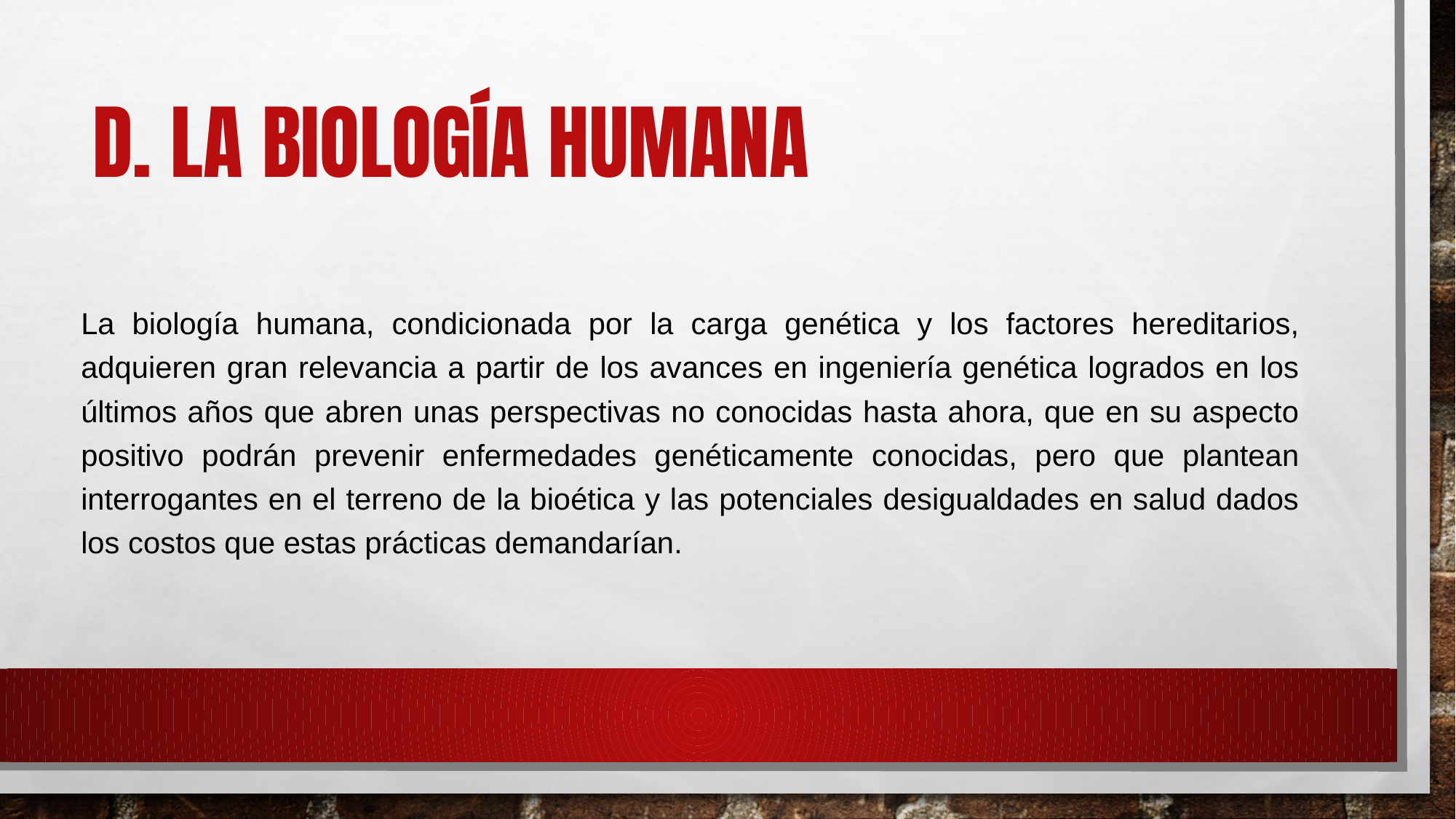

# d. La biología humana
La biología humana, condicionada por la carga genética y los factores hereditarios, adquieren gran relevancia a partir de los avances en ingeniería genética logrados en los últimos años que abren unas perspectivas no conocidas hasta ahora, que en su aspecto positivo podrán prevenir enfermedades genéticamente conocidas, pero que plantean interrogantes en el terreno de la bioética y las potenciales desigualdades en salud dados los costos que estas prácticas demandarían.